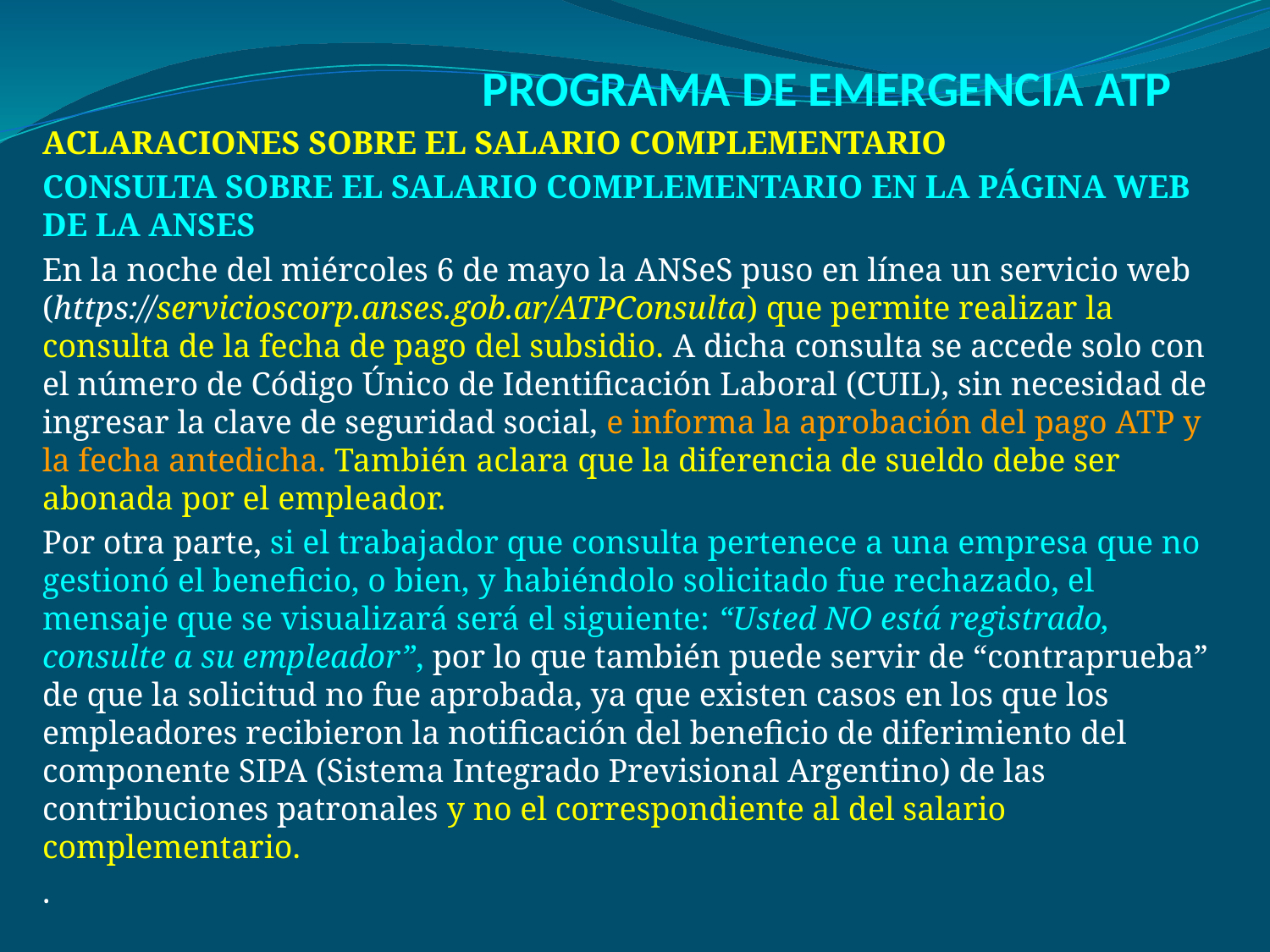

# PROGRAMA DE EMERGENCIA ATP
ACLARACIONES SOBRE EL SALARIO COMPLEMENTARIO
CONSULTA SOBRE EL SALARIO COMPLEMENTARIO EN LA PÁGINA WEB DE LA ANSES
En la noche del miércoles 6 de mayo la ANSeS puso en línea un servicio web (https://servicioscorp.anses.gob.ar/ATPConsulta) que permite realizar la consulta de la fecha de pago del subsidio. A dicha consulta se accede solo con el número de Código Único de Identificación Laboral (CUIL), sin necesidad de ingresar la clave de seguridad social, e informa la aprobación del pago ATP y la fecha antedicha. También aclara que la diferencia de sueldo debe ser abonada por el empleador.
Por otra parte, si el trabajador que consulta pertenece a una empresa que no gestionó el beneficio, o bien, y habiéndolo solicitado fue rechazado, el mensaje que se visualizará será el siguiente: “Usted NO está registrado, consulte a su empleador”, por lo que también puede servir de “contraprueba” de que la solicitud no fue aprobada, ya que existen casos en los que los empleadores recibieron la notificación del beneficio de diferimiento del componente SIPA (Sistema Integrado Previsional Argentino) de las contribuciones patronales y no el correspondiente al del salario complementario.
.